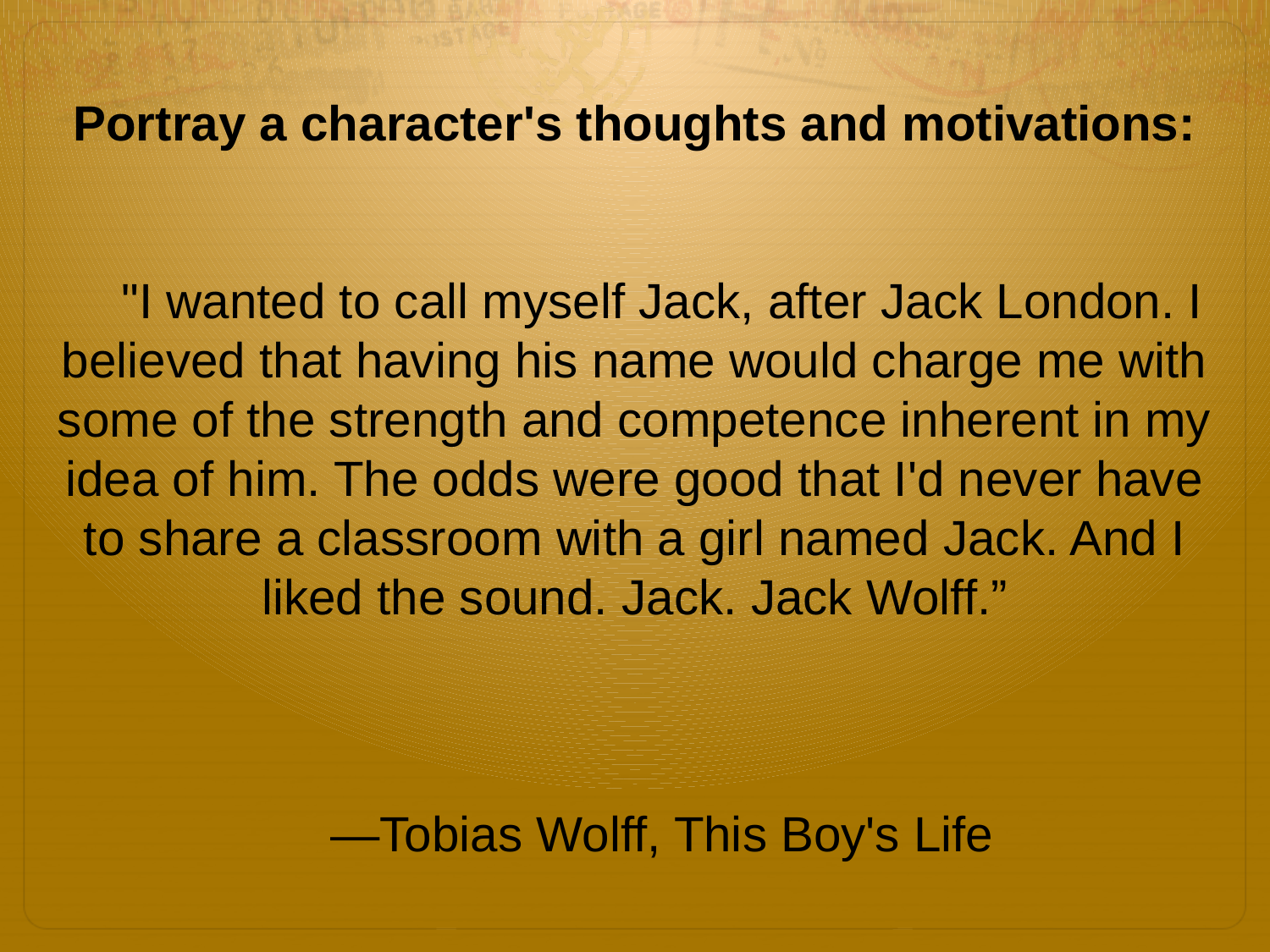

Portray a character's thoughts and motivations:

    "I wanted to call myself Jack, after Jack London. I believed that having his name would charge me with some of the strength and competence inherent in my idea of him. The odds were good that I'd never have to share a classroom with a girl named Jack. And I liked the sound. Jack. Jack Wolff.”

    —Tobias Wolff, This Boy's Life